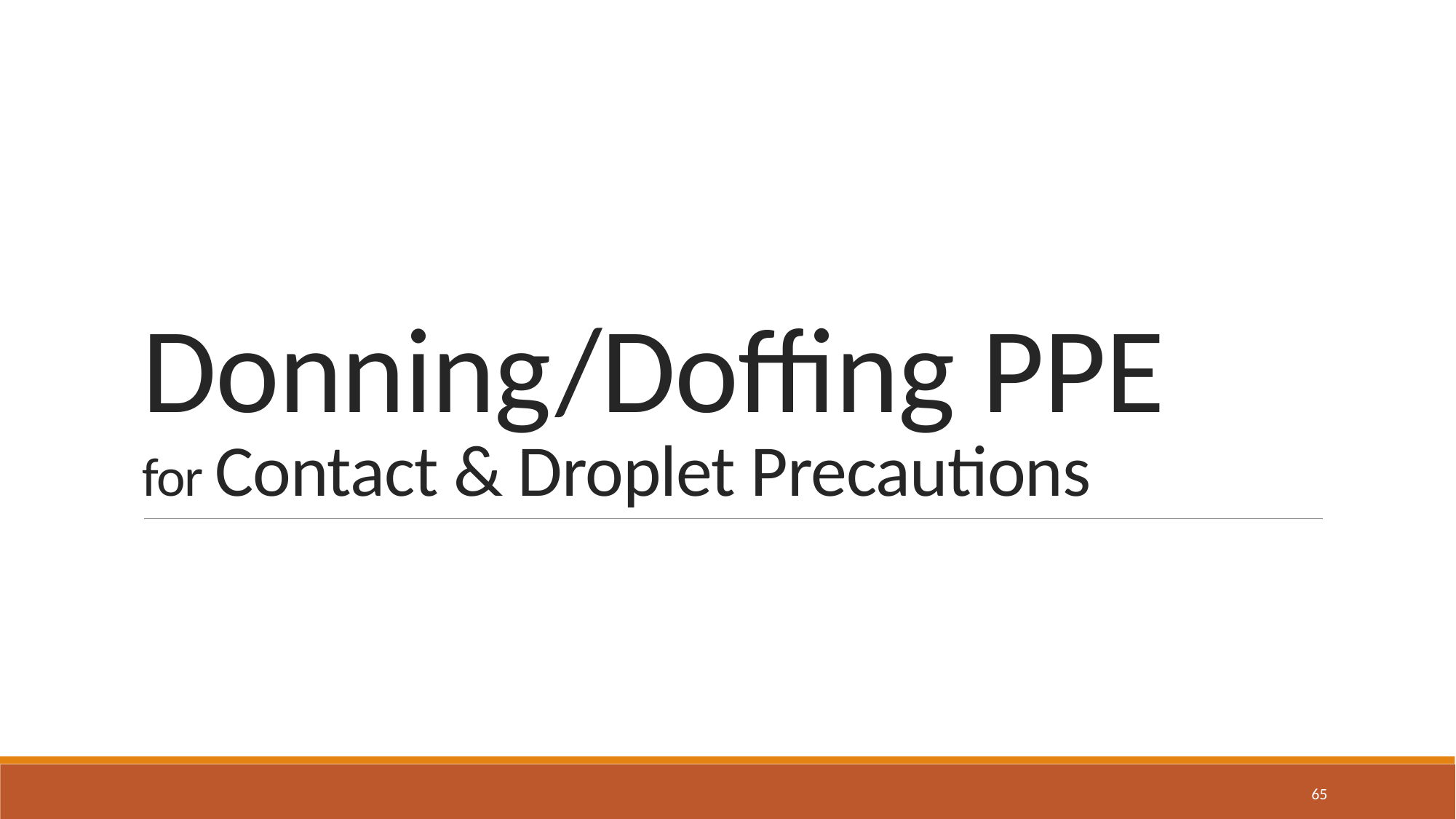

# Donning/Doffing PPE for Contact & Droplet Precautions
65